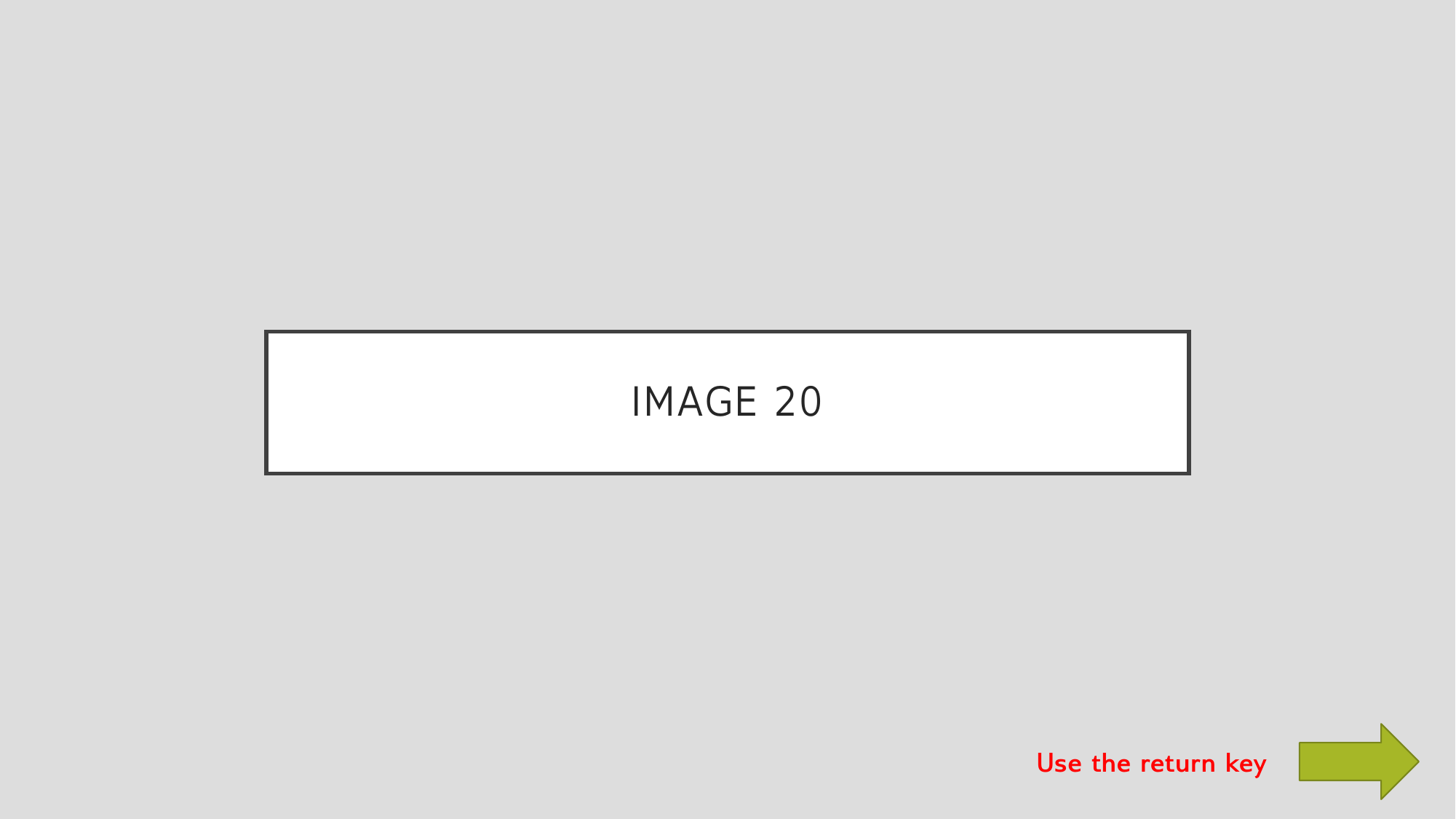

# Image 20

Use the return key